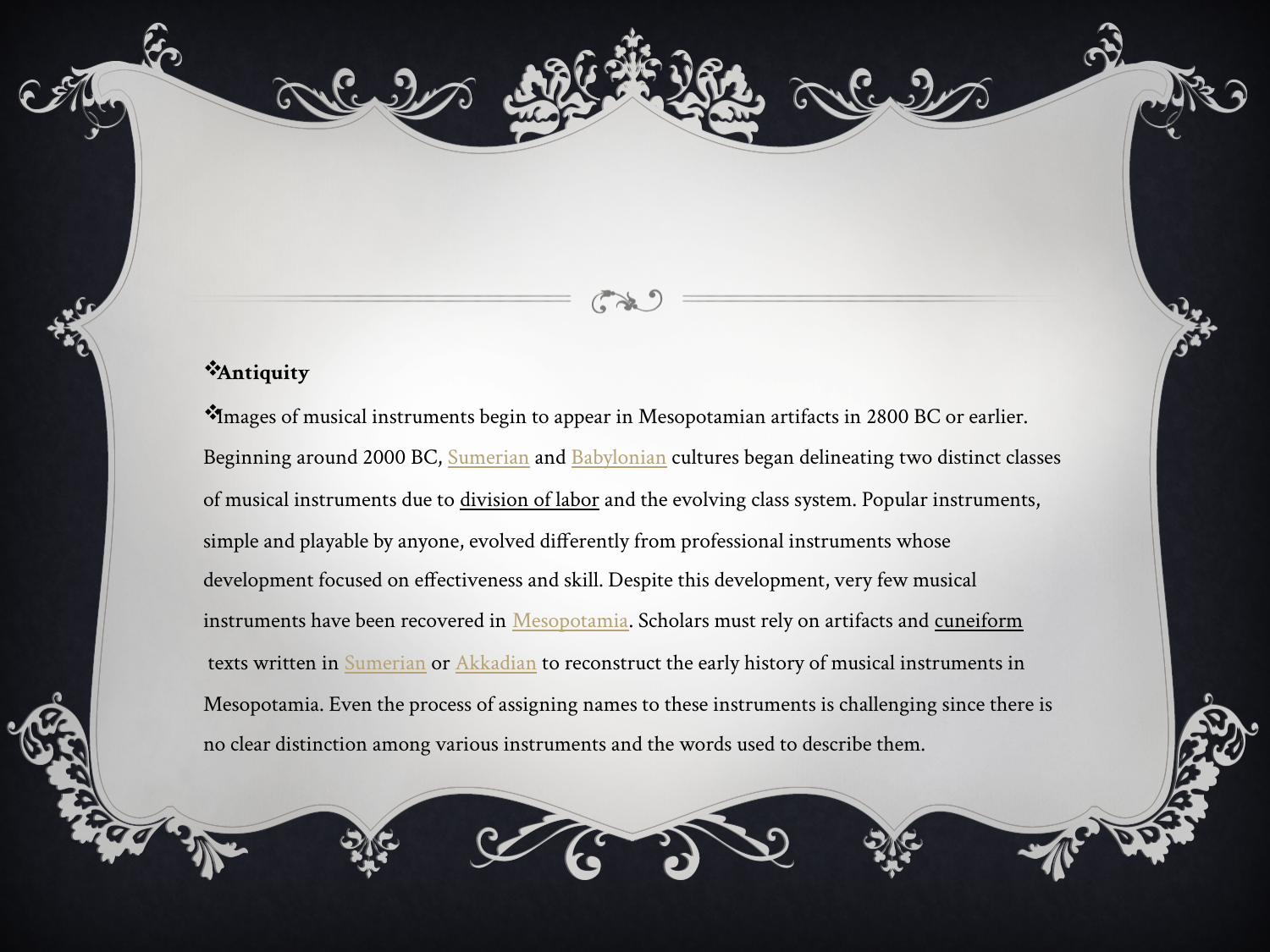

#
Antiquity
Images of musical instruments begin to appear in Mesopotamian artifacts in 2800 BC or earlier. Beginning around 2000 BC, Sumerian and Babylonian cultures began delineating two distinct classes of musical instruments due to division of labor and the evolving class system. Popular instruments, simple and playable by anyone, evolved differently from professional instruments whose development focused on effectiveness and skill. Despite this development, very few musical instruments have been recovered in Mesopotamia. Scholars must rely on artifacts and cuneiform texts written in Sumerian or Akkadian to reconstruct the early history of musical instruments in Mesopotamia. Even the process of assigning names to these instruments is challenging since there is no clear distinction among various instruments and the words used to describe them.